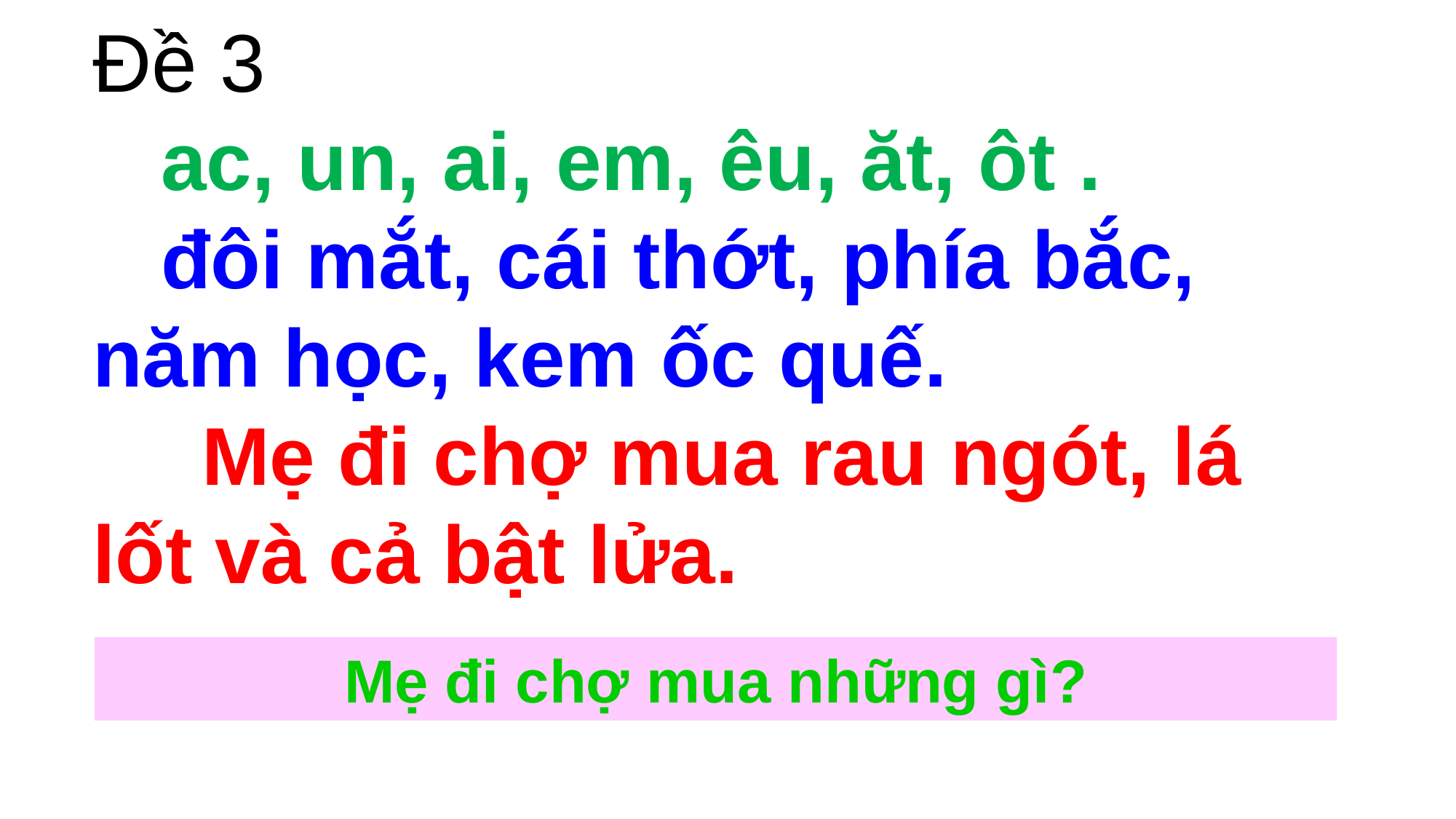

Đề 3
   ac, un, ai, em, êu, ăt, ôt .
   đôi mắt, cái thớt, phía bắc, năm học, kem ốc quế.
	Mẹ đi chợ mua rau ngót, lá lốt và cả bật lửa.
Mẹ đi chợ mua những gì?